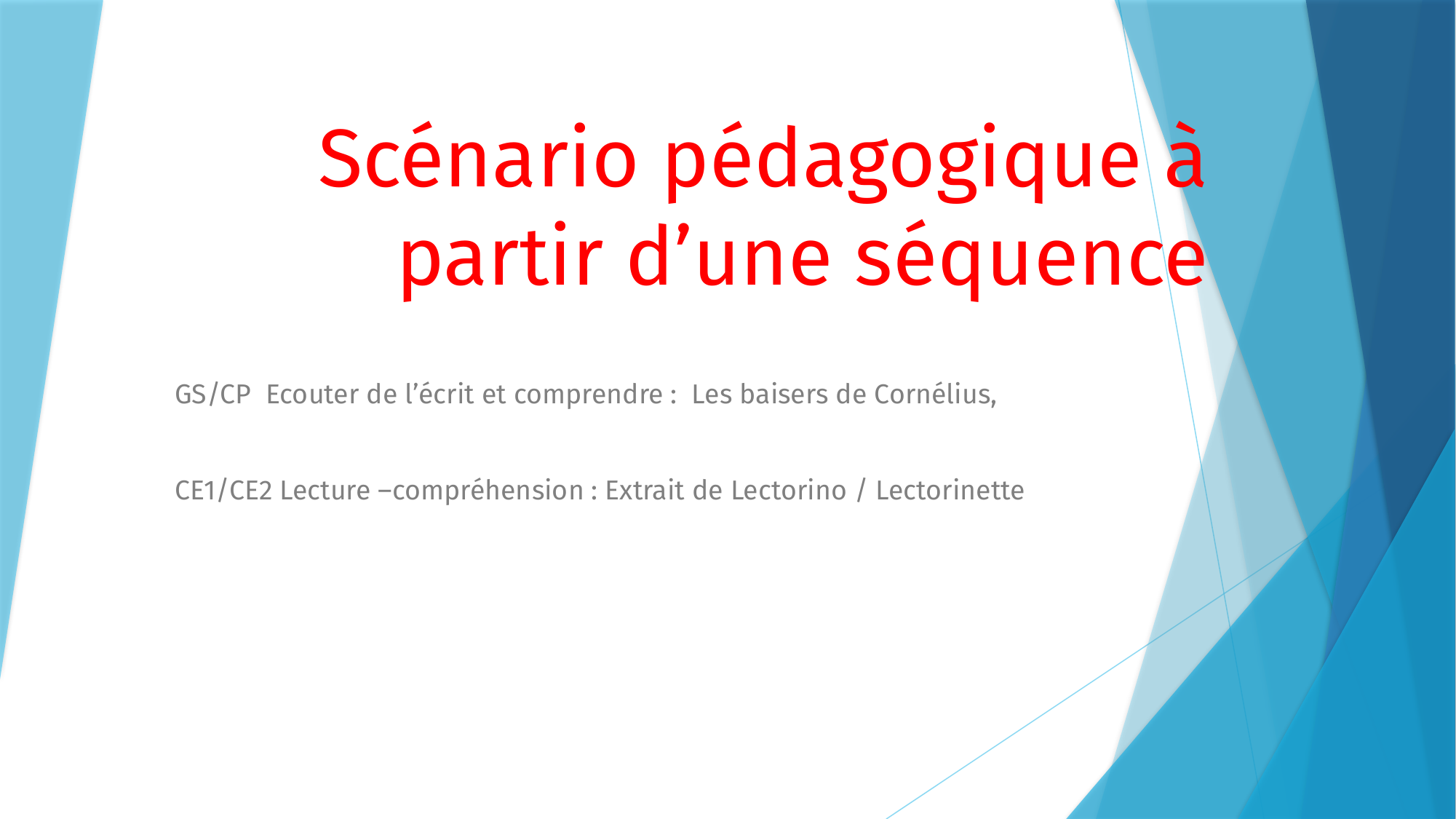

# Scénario pédagogique à partir d’une séquence
GS/CP  Ecouter de l’écrit et comprendre :  Les baisers de Cornélius,

CE1/CE2 Lecture –compréhension : Extrait de Lectorino / Lectorinette